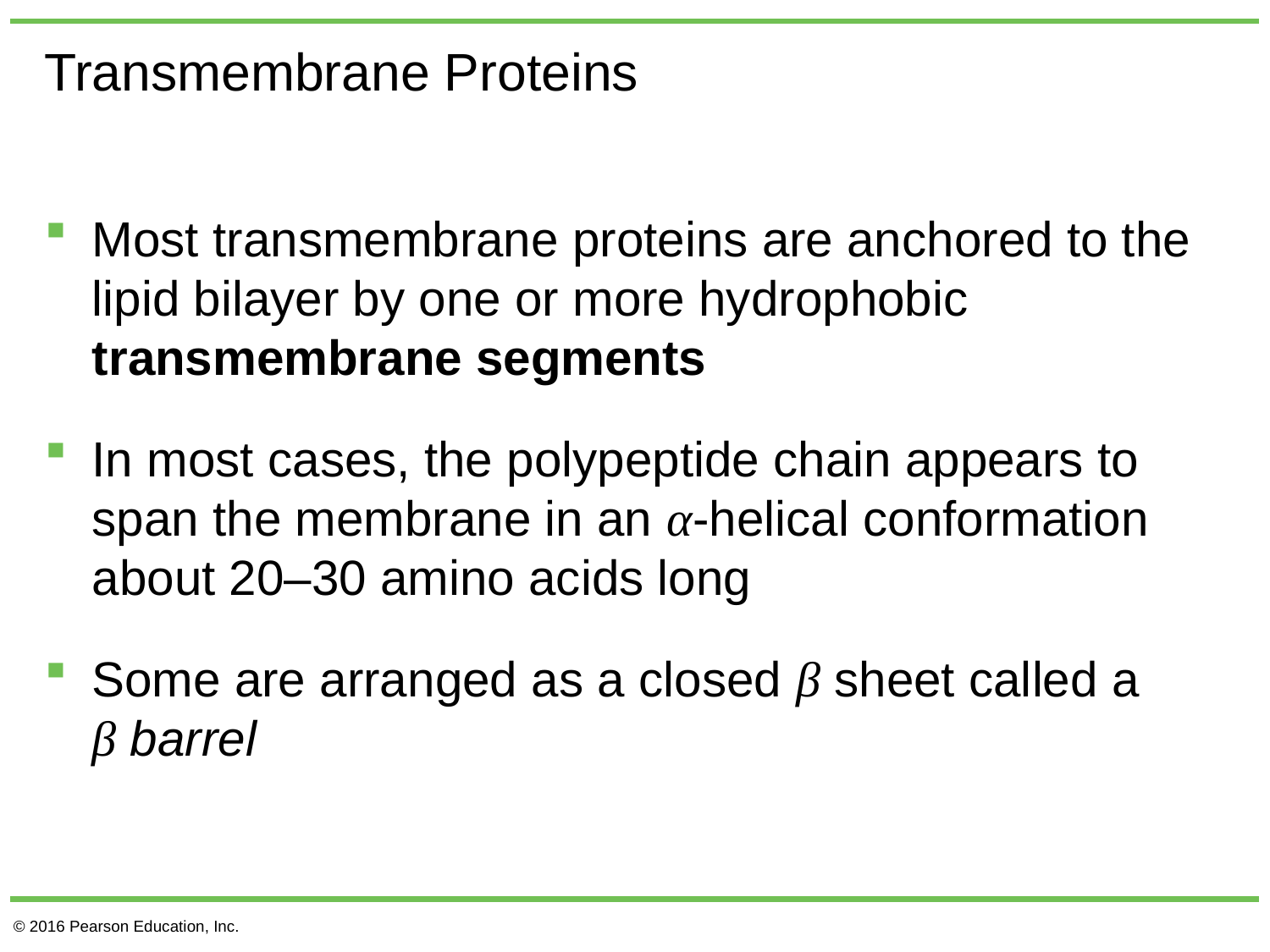

# Transmembrane Proteins
Most transmembrane proteins are anchored to the lipid bilayer by one or more hydrophobic transmembrane segments
In most cases, the polypeptide chain appears to span the membrane in an α-helical conformation about 20–30 amino acids long
Some are arranged as a closed β sheet called a
β barrel
© 2016 Pearson Education, Inc.